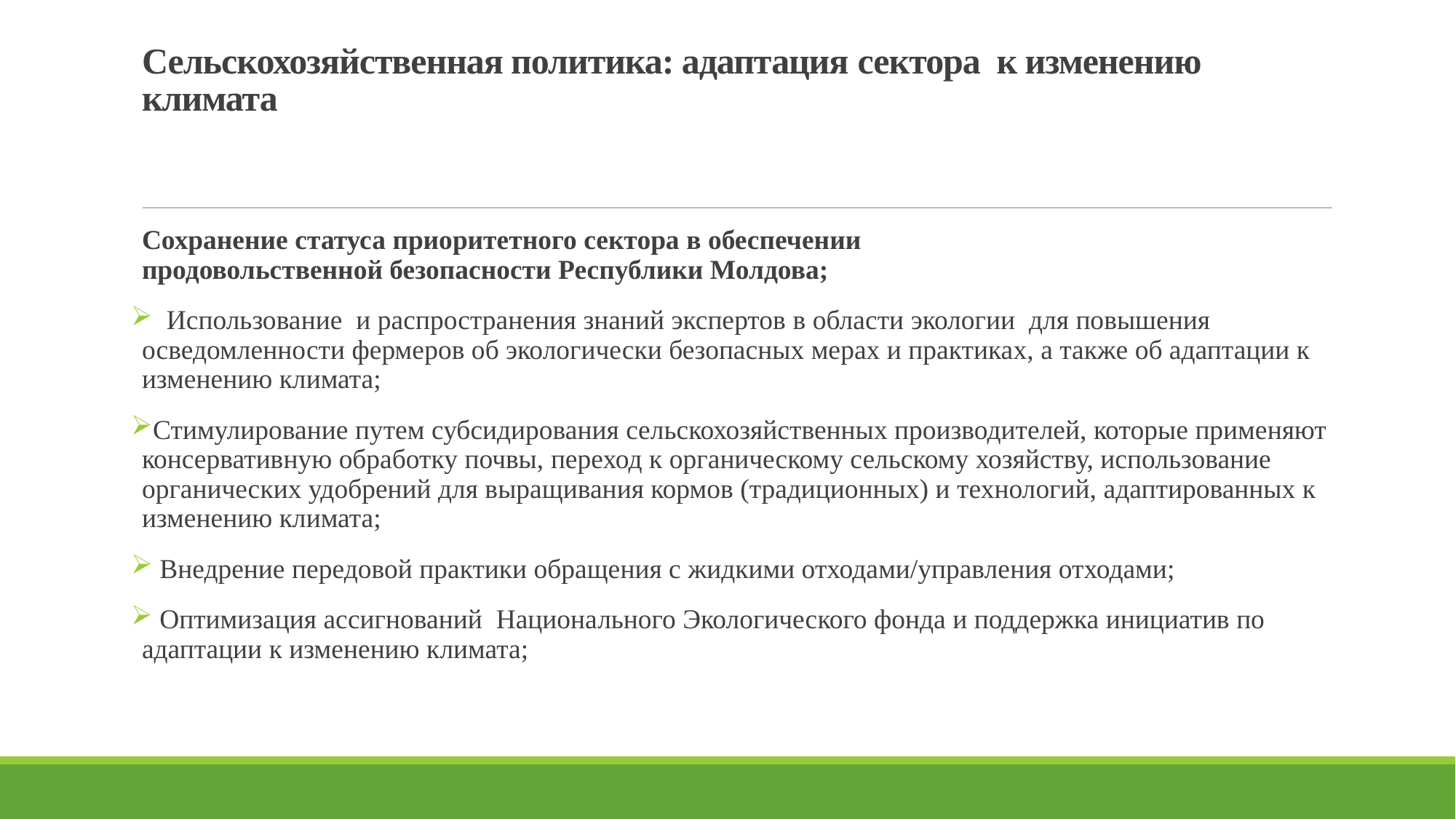

# Сельскохозяйственная политика: адаптация сектора  к изменению климата
Сохранение статуса приоритетного сектора в обеспечении
продовольственной безопасности Республики Молдова;
  Использование  и распространения знаний экспертов в области экологии  для повышения осведомленности фермеров об экологически безопасных мерах и практиках, а также об адаптации к изменению климата;
Стимулирование путем субсидирования сельскохозяйственных производителей, которые применяют консервативную обработку почвы, переход к органическому сельскому хозяйству, использование органических удобрений для выращивания кормов (традиционных) и технологий, адаптированных к изменению климата;
 Внедрение передовой практики обращения с жидкими отходами/управления отходами;
 Оптимизация ассигнований  Национального Экологического фонда и поддержка инициатив по адаптации к изменению климата;